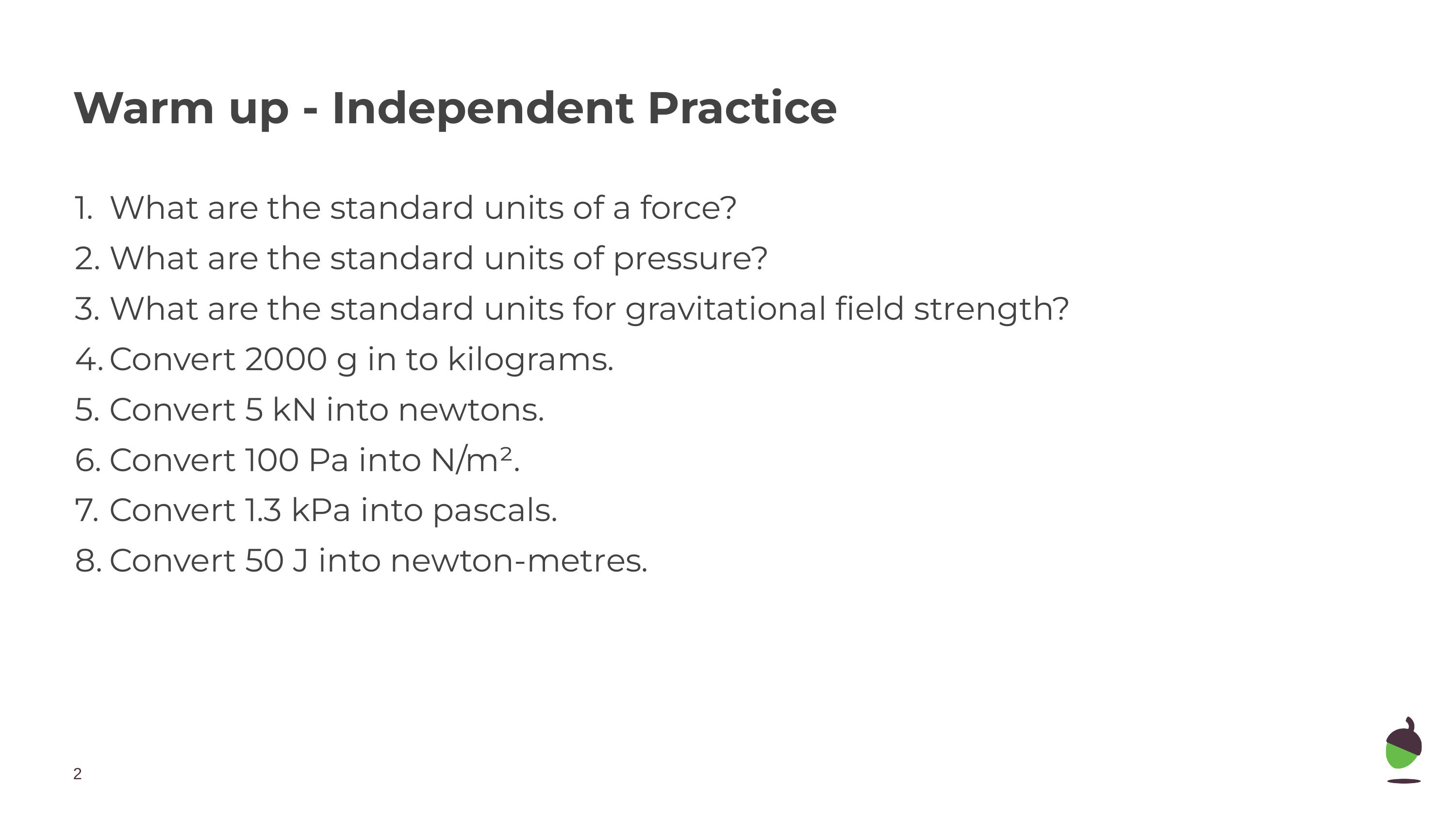

# Warm up - Independent Practice
What are the standard units of a force?
What are the standard units of pressure?
What are the standard units for gravitational field strength?
Convert 2000 g in to kilograms.
Convert 5 kN into newtons.
Convert 100 Pa into N/m².
Convert 1.3 kPa into pascals.
Convert 50 J into newton-metres.

2